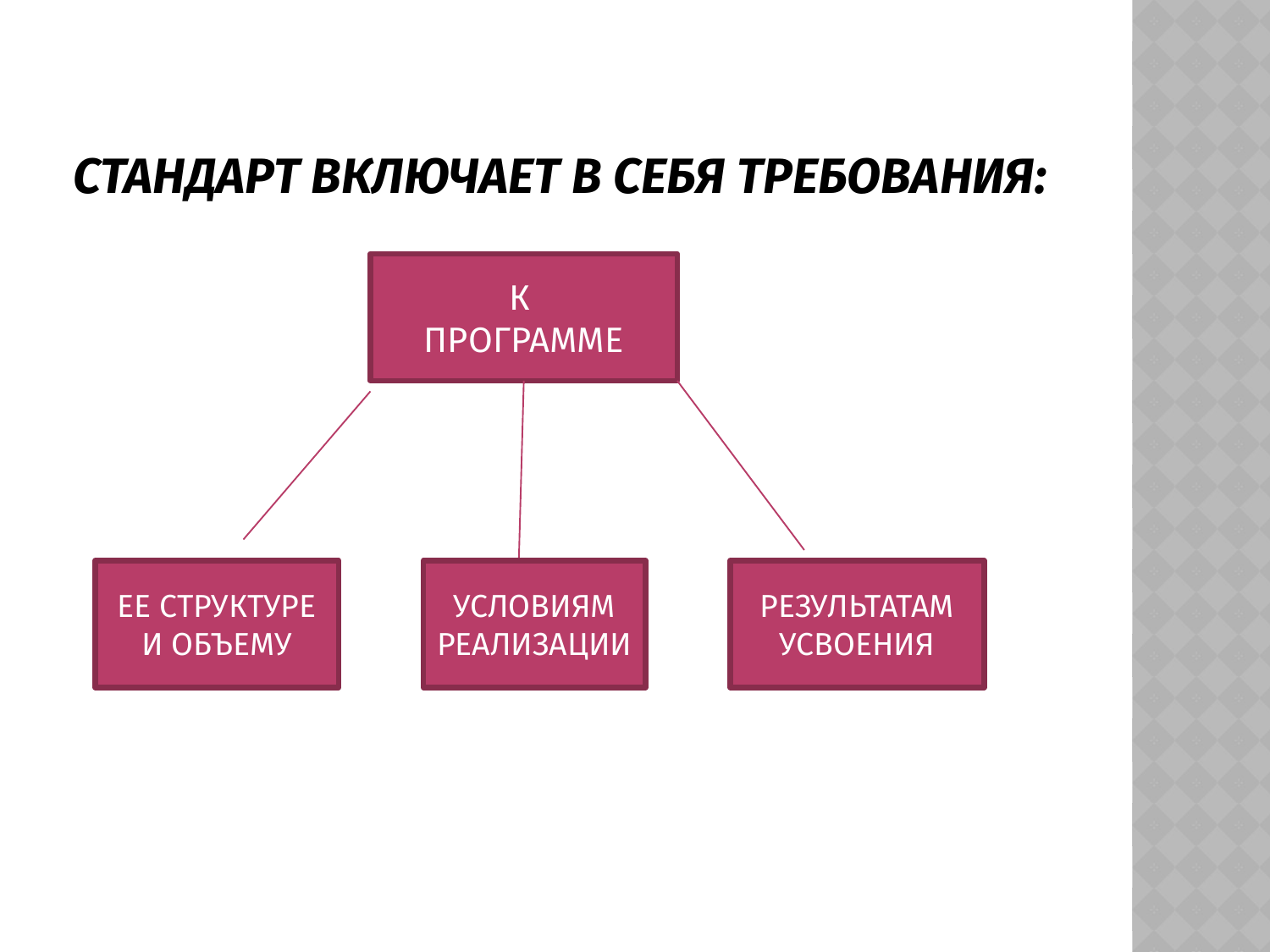

# Стандарт включает в себя требования:

К
ПРОГРАММЕ
ЕЕ СТРУКТУРЕ И ОБЪЕМУ
УСЛОВИЯМ РЕАЛИЗАЦИИ
РЕЗУЛЬТАТАМ УСВОЕНИЯ